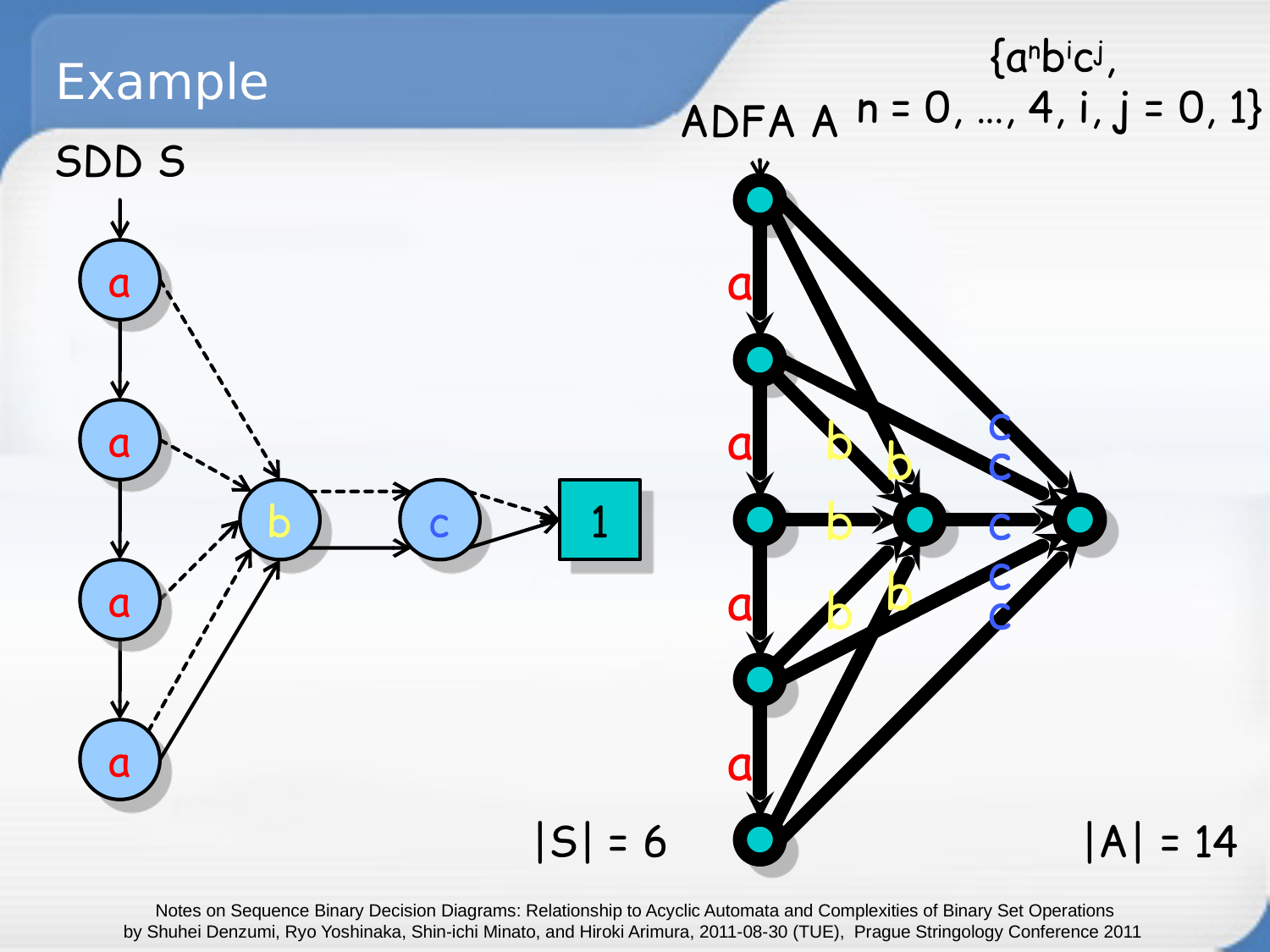

# Example
{anbicj,
n = 0, …, 4, i, j = 0, 1}
ADFA A
SDD S

a
b
c
a
1
a
a
a

c
a
b
b
c
c
b
c

c
b
a
b
c

a
|S| = 6
|A| = 14

Notes on Sequence Binary Decision Diagrams: Relationship to Acyclic Automata and Complexities of Binary Set Operations
by Shuhei Denzumi, Ryo Yoshinaka, Shin-ichi Minato, and Hiroki Arimura, 2011-08-30 (TUE),  Prague Stringology Conference 2011